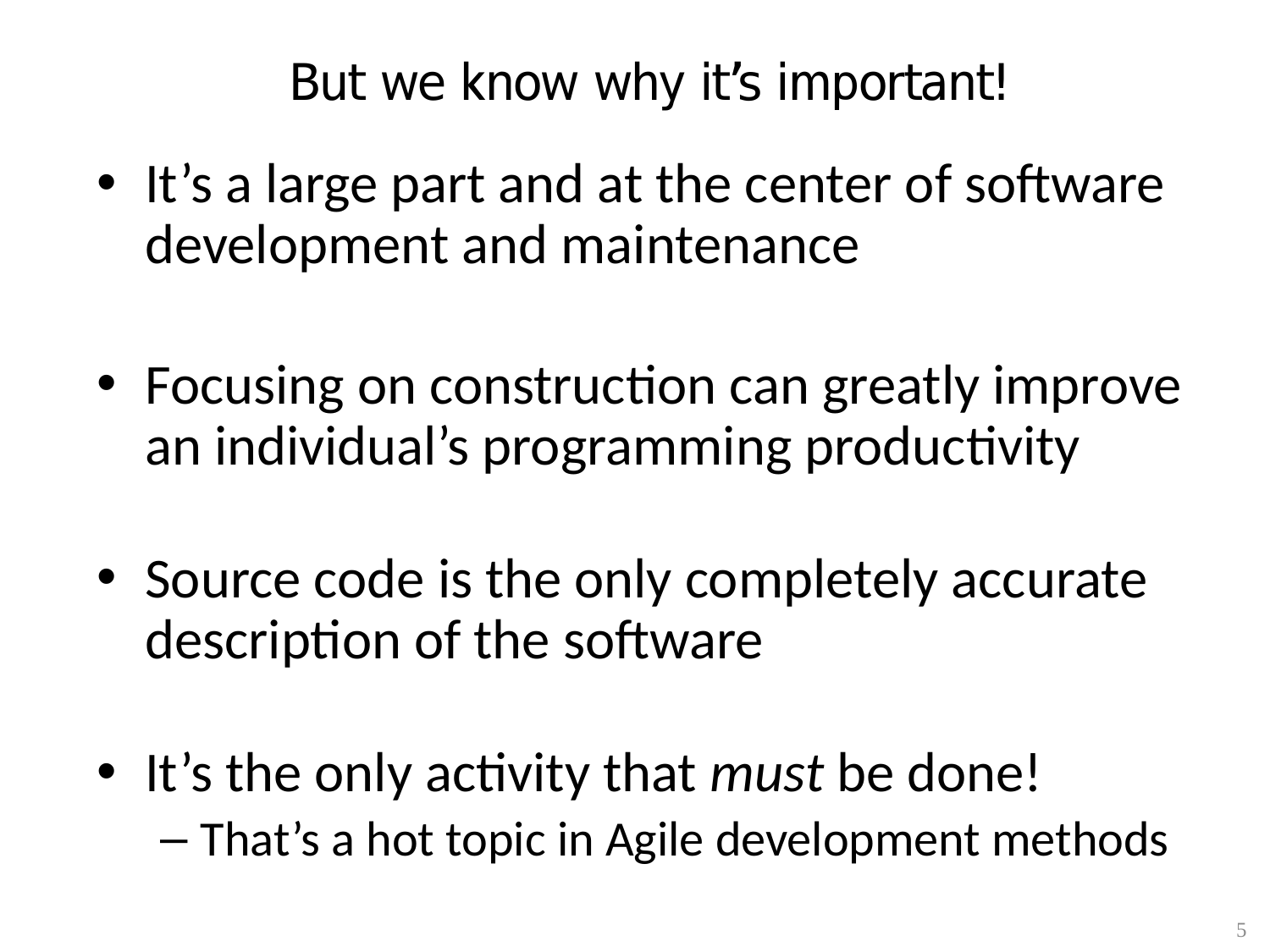

But we know why it’s important!
It’s a large part and at the center of software development and maintenance
Focusing on construction can greatly improve an individual’s programming productivity
Source code is the only completely accurate description of the software
It’s the only activity that must be done!
That’s a hot topic in Agile development methods